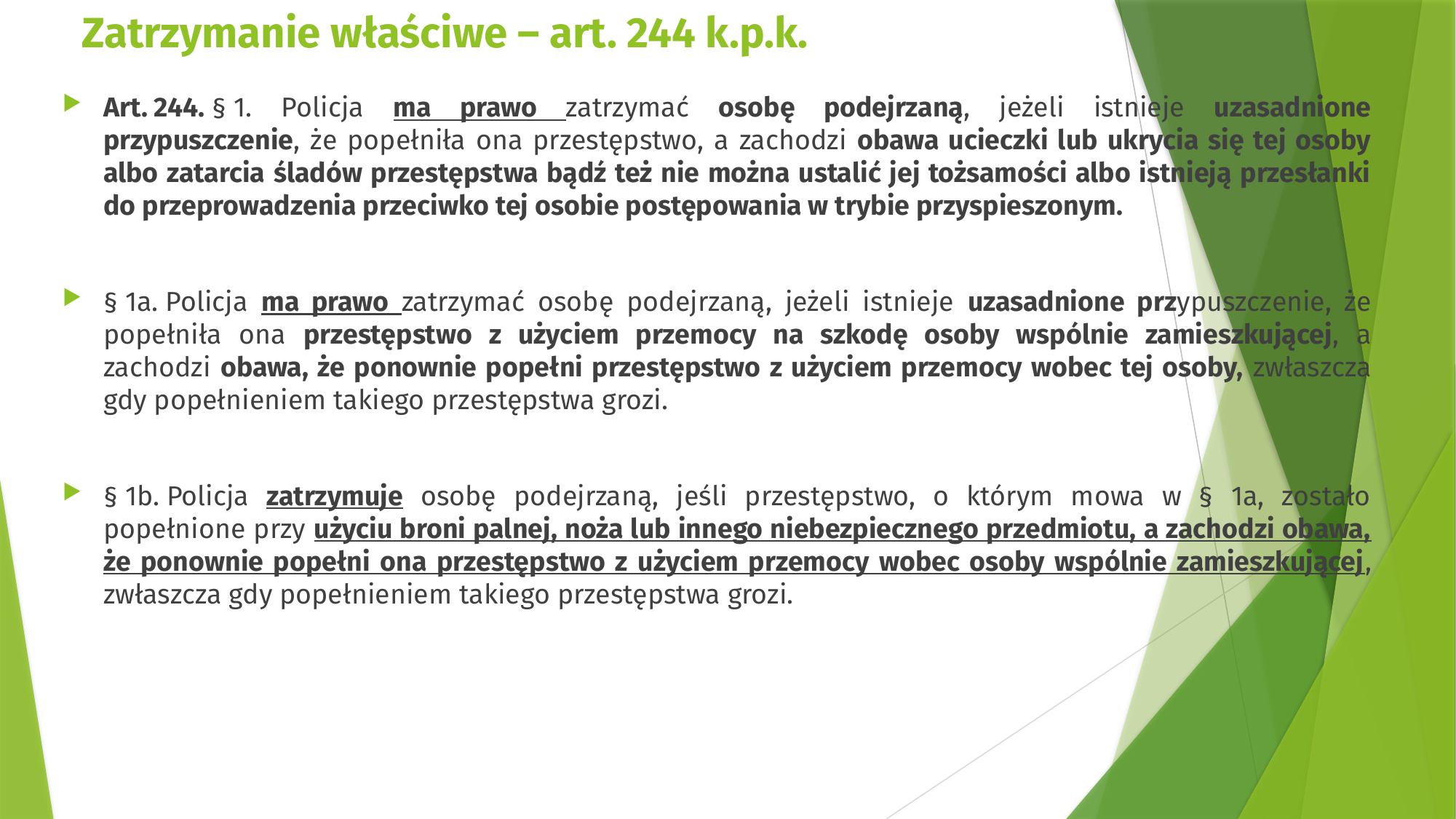

# Zatrzymanie właściwe – art. 244 k.p.k.
Art. 244. § 1. Policja ma prawo zatrzymać osobę podejrzaną, jeżeli istnieje uzasadnione przypuszczenie, że popełniła ona przestępstwo, a zachodzi obawa ucieczki lub ukrycia się tej osoby albo zatarcia śladów przestępstwa bądź też nie można ustalić jej tożsamości albo istnieją przesłanki do przeprowadzenia przeciwko tej osobie postępowania w trybie przyspieszonym.

§ 1a. Policja ma prawo zatrzymać osobę podejrzaną, jeżeli istnieje uzasadnione przypuszczenie, że popełniła ona przestępstwo z użyciem przemocy na szkodę osoby wspólnie zamieszkującej, a zachodzi obawa, że ponownie popełni przestępstwo z użyciem przemocy wobec tej osoby, zwłaszcza gdy popełnieniem takiego przestępstwa grozi.

§ 1b. Policja zatrzymuje osobę podejrzaną, jeśli przestępstwo, o którym mowa w § 1a, zostało popełnione przy użyciu broni palnej, noża lub innego niebezpiecznego przedmiotu, a zachodzi obawa, że ponownie popełni ona przestępstwo z użyciem przemocy wobec osoby wspólnie zamieszkującej, zwłaszcza gdy popełnieniem takiego przestępstwa grozi.